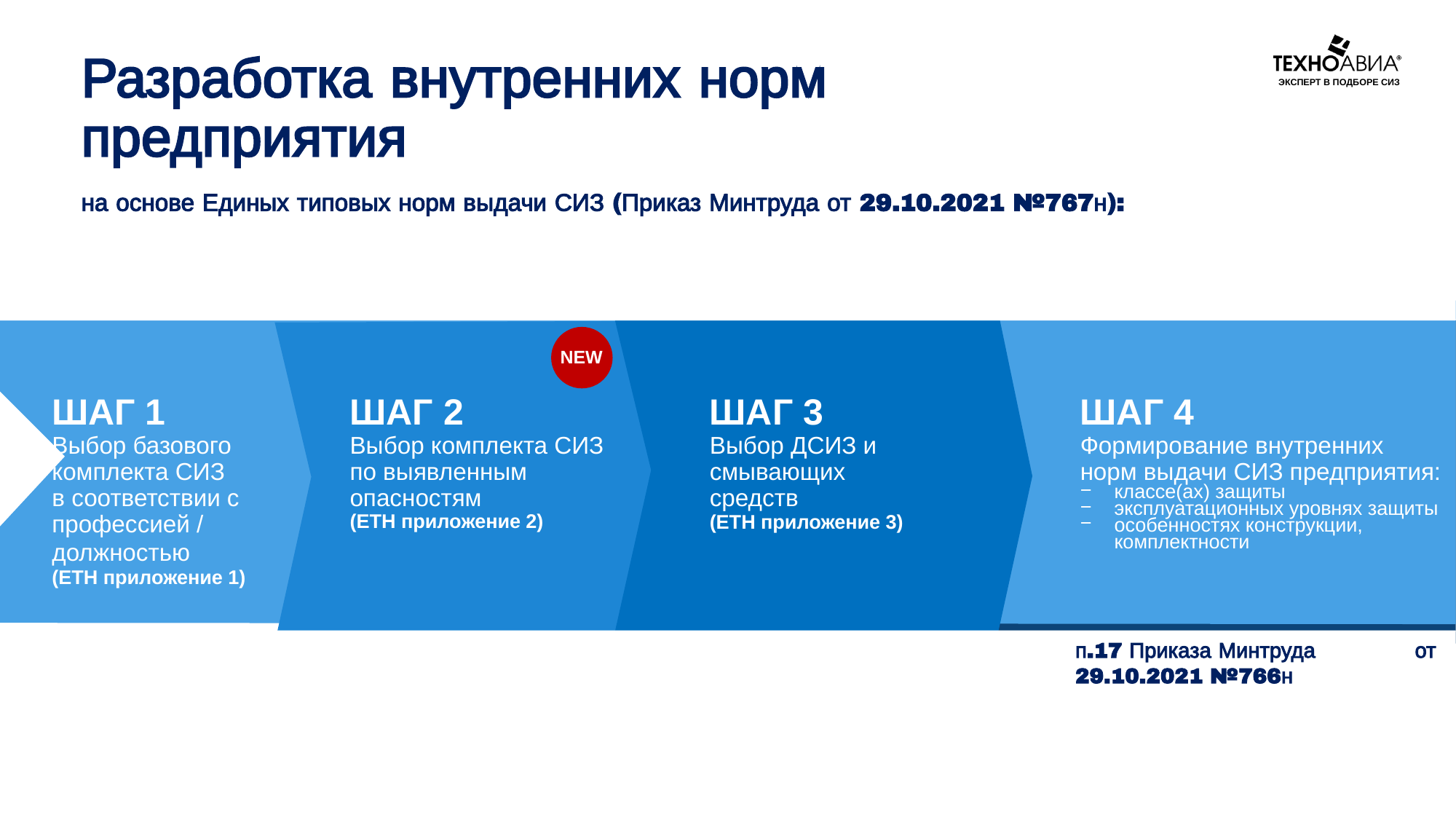

Разработка внутренних норм предприятия
на основе Единых типовых норм выдачи СИЗ (Приказ Минтруда от 29.10.2021 №767н):

NEW
ШАГ 1
Выбор базового комплекта СИЗ
в соответствии с профессией /
должностью
(ЕТН приложение 1)
ШАГ 2
Выбор комплекта СИЗ по выявленным опасностям
(ЕТН приложение 2)

ШАГ 3
Выбор ДСИЗ и смывающих
средств
(ЕТН приложение 3)

ШАГ 4
Формирование внутренних
норм выдачи СИЗ предприятия:
классе(ах) защиты
эксплуатационных уровнях защиты
особенностях конструкции, комплектности

п.17 Приказа Минтруда              от 29.10.2021 №766н